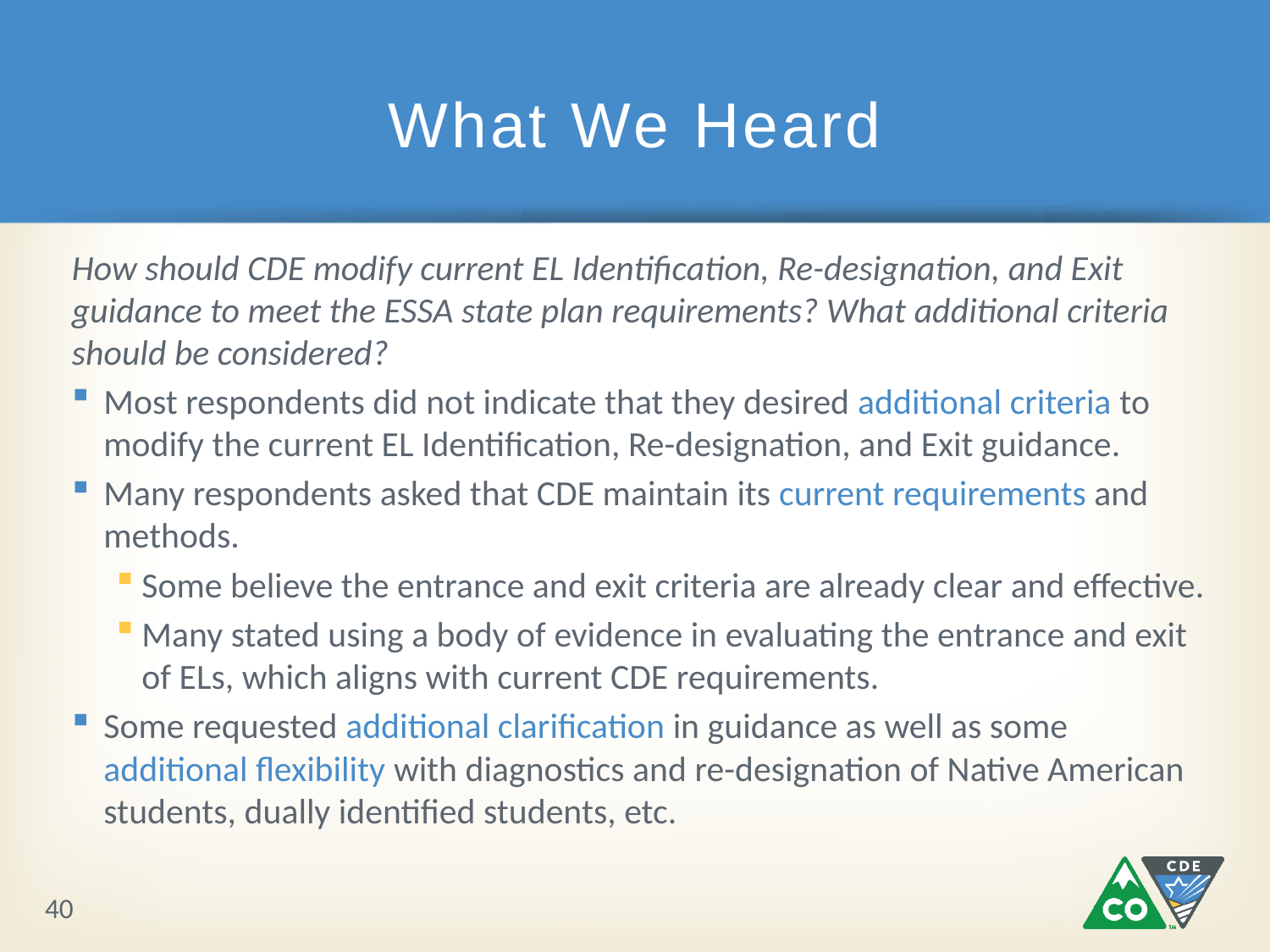

# What We Heard
How should CDE modify current EL Identification, Re-designation, and Exit guidance to meet the ESSA state plan requirements? What additional criteria should be considered?
Most respondents did not indicate that they desired additional criteria to modify the current EL Identification, Re-designation, and Exit guidance.
Many respondents asked that CDE maintain its current requirements and methods.
Some believe the entrance and exit criteria are already clear and effective.
Many stated using a body of evidence in evaluating the entrance and exit of ELs, which aligns with current CDE requirements.
Some requested additional clarification in guidance as well as some additional flexibility with diagnostics and re-designation of Native American students, dually identified students, etc.

40